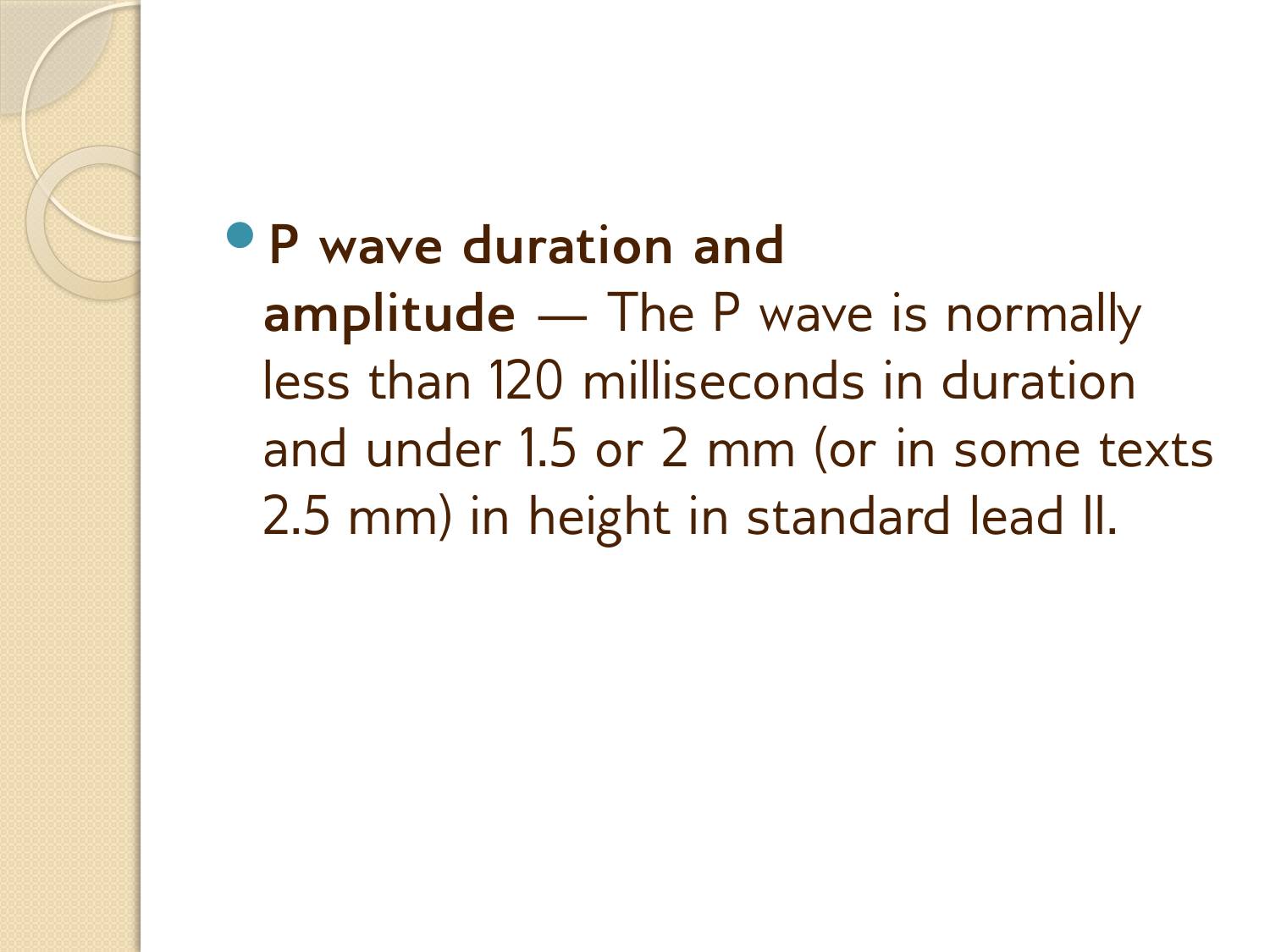

#
P wave duration and amplitude — The P wave is normally less than 120 milliseconds in duration and under 1.5 or 2 mm (or in some texts 2.5 mm) in height in standard lead II.